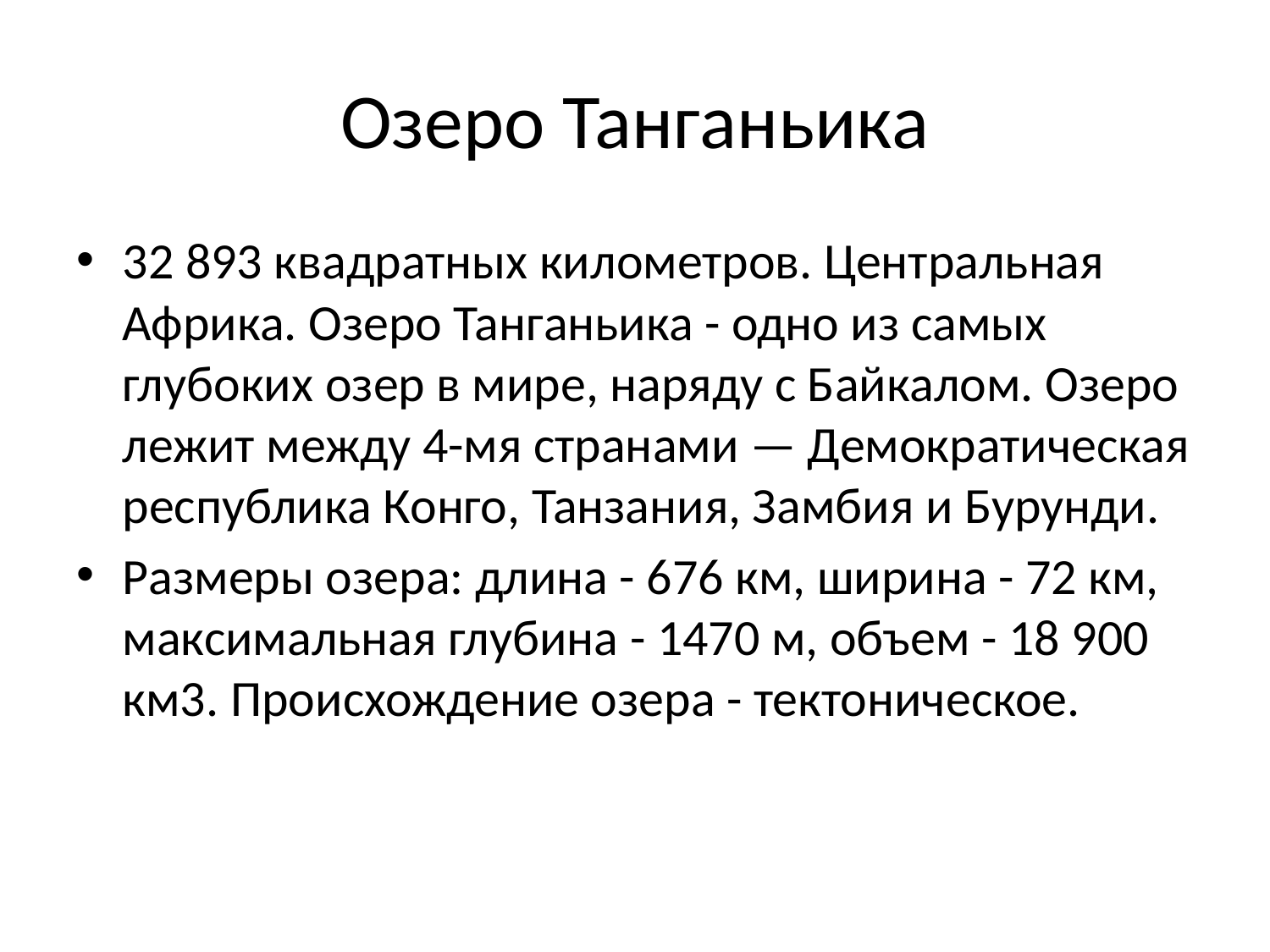

# Озеро Танганьика
32 893 квадратных километров. Центральная Африка. Озеро Танганьика - одно из самых глубоких озер в мире, наряду с Байкалом. Озеро лежит между 4-мя странами — Демократическая республика Конго, Танзания, Замбия и Бурунди.
Размеры озера: длина - 676 км, ширина - 72 км, максимальная глубина - 1470 м, объем - 18 900 км3. Происхождение озера - тектоническое.